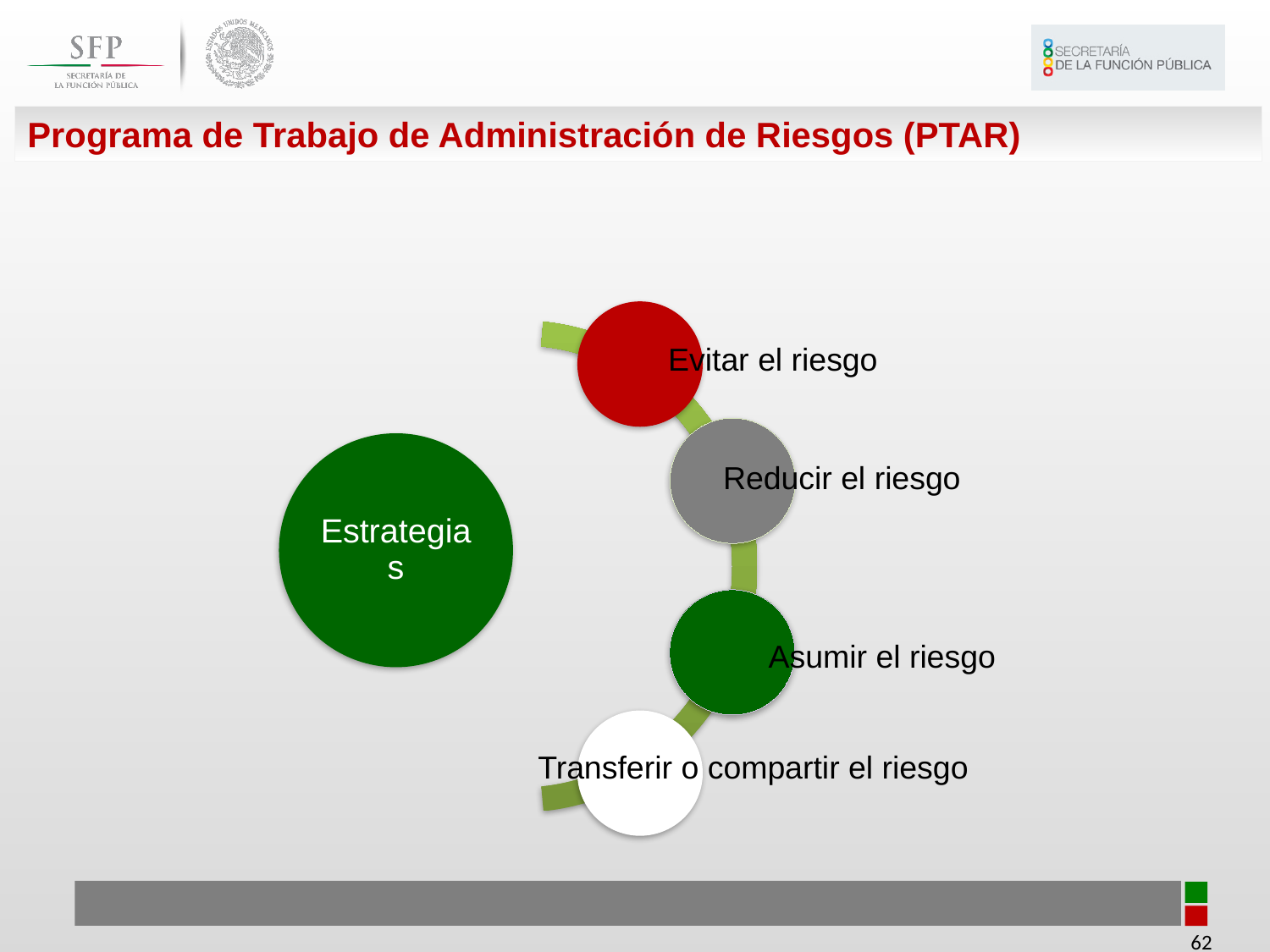

Programa de Trabajo de Administración de Riesgos (PTAR)
Estrategias
Evitar el riesgo
Reducir el riesgo
Asumir el riesgo
Transferir o compartir el riesgo